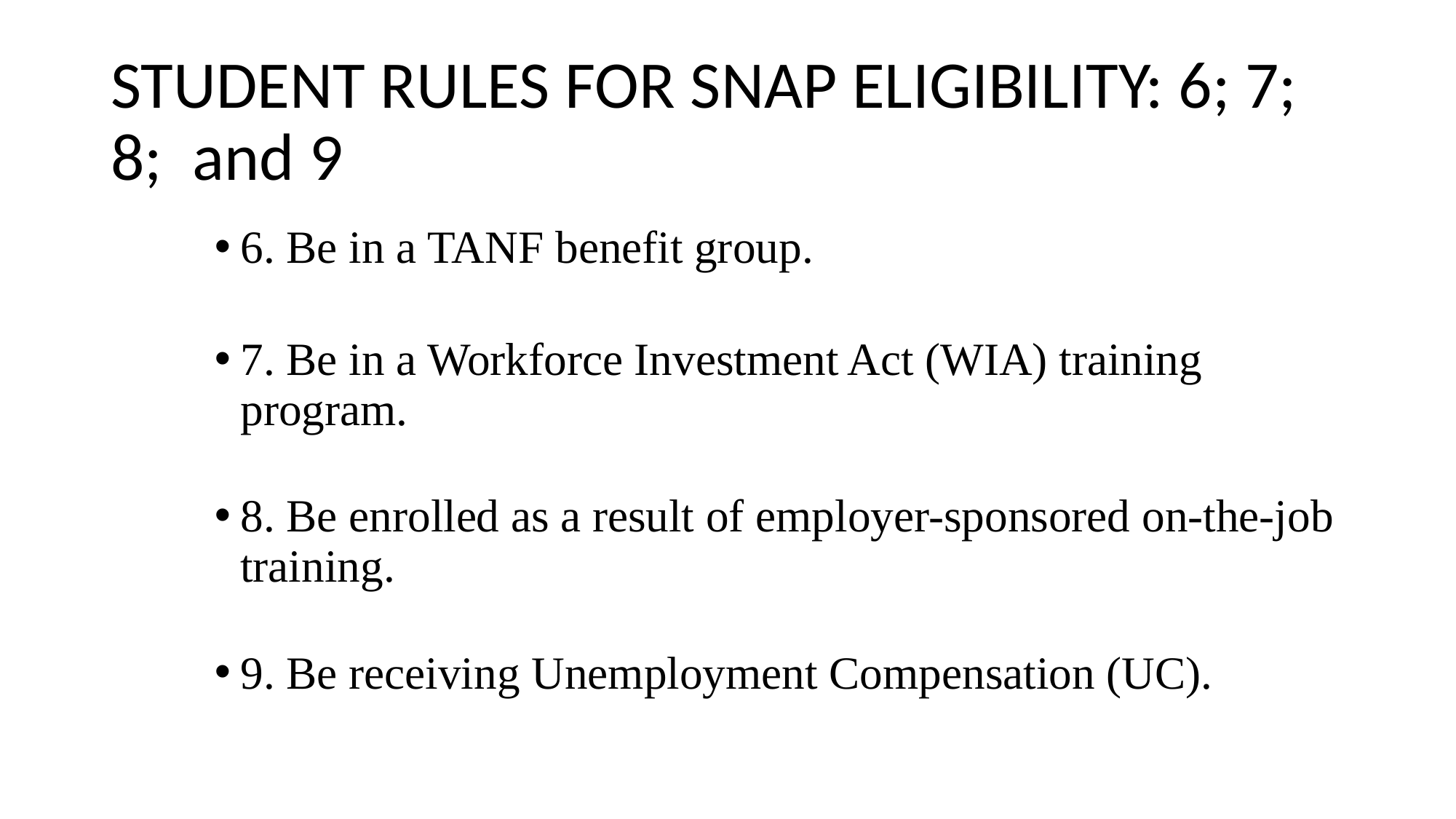

# STUDENT RULES FOR SNAP ELIGIBILITY: 6; 7; 8;  and 9
6. Be in a TANF benefit group.
7. Be in a Workforce Investment Act (WIA) training program.
8. Be enrolled as a result of employer-sponsored on-the-job training.
9. Be receiving Unemployment Compensation (UC).